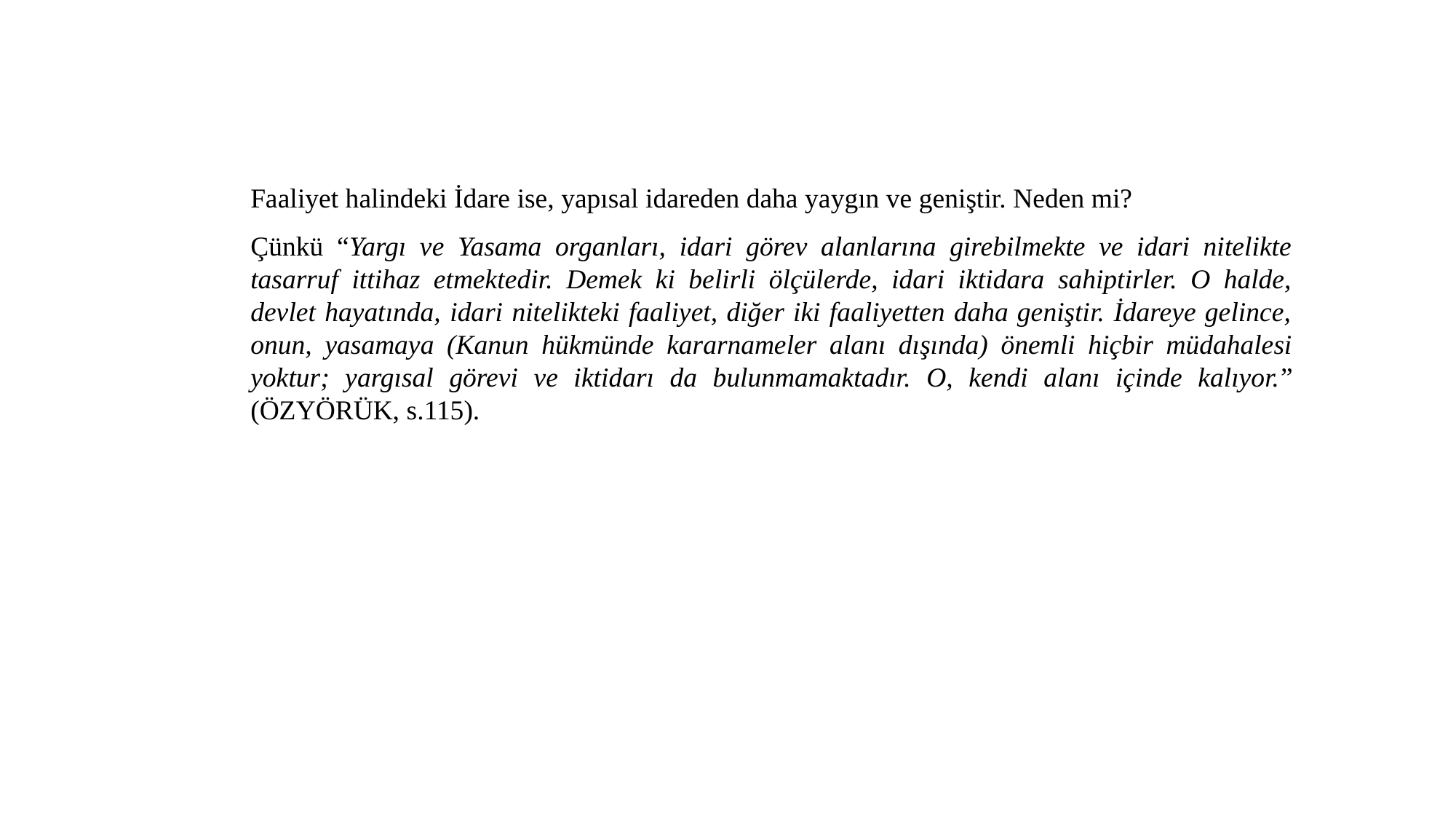

Faaliyet halindeki İdare ise, yapısal idareden daha yaygın ve geniştir. Neden mi?
Çünkü “Yargı ve Yasama organları, idari görev alanlarına girebilmekte ve idari nitelikte tasarruf ittihaz etmektedir. Demek ki belirli ölçülerde, idari iktidara sahiptirler. O halde, devlet hayatında, idari nitelikteki faaliyet, diğer iki faaliyetten daha geniştir. İdareye gelince, onun, yasamaya (Kanun hükmünde kararnameler alanı dışında) önemli hiçbir müdahalesi yoktur; yargısal görevi ve iktidarı da bulunmamaktadır. O, kendi alanı içinde kalıyor.” (ÖZYÖRÜK, s.115).